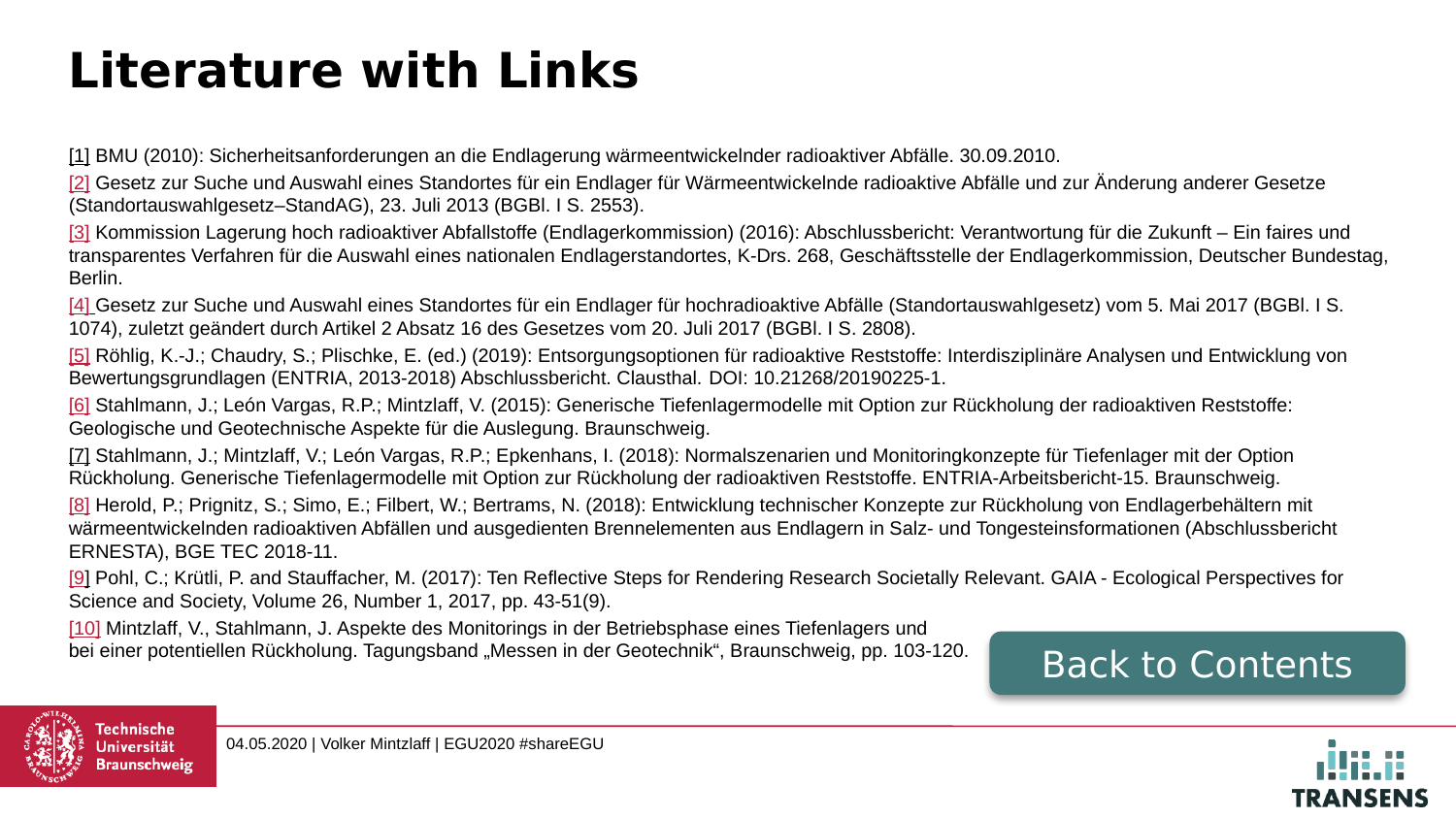

# Literature with Links
[1] BMU (2010): Sicherheitsanforderungen an die Endlagerung wärmeentwickelnder radioaktiver Abfälle. 30.09.2010.
[2] Gesetz zur Suche und Auswahl eines Standortes für ein Endlager für Wärmeentwickelnde radioaktive Abfälle und zur Änderung anderer Gesetze (Standortauswahlgesetz–StandAG), 23. Juli 2013 (BGBl. I S. 2553).
[3] Kommission Lagerung hoch radioaktiver Abfallstoffe (Endlagerkommission) (2016): Abschlussbericht: Verantwortung für die Zukunft – Ein faires und transparentes Verfahren für die Auswahl eines nationalen Endlagerstandortes, K-Drs. 268, Geschäftsstelle der Endlagerkommission, Deutscher Bundestag, Berlin.
[4] Gesetz zur Suche und Auswahl eines Standortes für ein Endlager für hochradioaktive Abfälle (Standortauswahlgesetz) vom 5. Mai 2017 (BGBl. I S. 1074), zuletzt geändert durch Artikel 2 Absatz 16 des Gesetzes vom 20. Juli 2017 (BGBl. I S. 2808).
[5] Röhlig, K.-J.; Chaudry, S.; Plischke, E. (ed.) (2019): Entsorgungsoptionen für radioaktive Reststoffe: Interdisziplinäre Analysen und Entwicklung von Bewertungsgrundlagen (ENTRIA, 2013-2018) Abschlussbericht. Clausthal. DOI: 10.21268/20190225-1.
[6] Stahlmann, J.; León Vargas, R.P.; Mintzlaff, V. (2015): Generische Tiefenlagermodelle mit Option zur Rückholung der radioaktiven Reststoffe: Geologische und Geotechnische Aspekte für die Auslegung. Braunschweig.
[7] Stahlmann, J.; Mintzlaff, V.; León Vargas, R.P.; Epkenhans, I. (2018): Normalszenarien und Monitoringkonzepte für Tiefenlager mit der Option Rückholung. Generische Tiefenlagermodelle mit Option zur Rückholung der radioaktiven Reststoffe. ENTRIA-Arbeitsbericht-15. Braunschweig.
[8] Herold, P.; Prignitz, S.; Simo, E.; Filbert, W.; Bertrams, N. (2018): Entwicklung technischer Konzepte zur Rückholung von Endlagerbehältern mit wärmeentwickelnden radioaktiven Abfällen und ausgedienten Brennelementen aus Endlagern in Salz- und Tongesteinsformationen (Abschlussbericht ERNESTA), BGE TEC 2018-11.
[9] Pohl, C.; Krütli, P. and Stauffacher, M. (2017): Ten Reflective Steps for Rendering Research Societally Relevant. GAIA - Ecological Perspectives for Science and Society, Volume 26, Number 1, 2017, pp. 43-51(9).
[10] Mintzlaff, V., Stahlmann, J. Aspekte des Monitorings in der Betriebsphase eines Tiefenlagers und
bei einer potentiellen Rückholung. Tagungsband „Messen in der Geotechnik“, Braunschweig, pp. 103-120.
Back to Contents